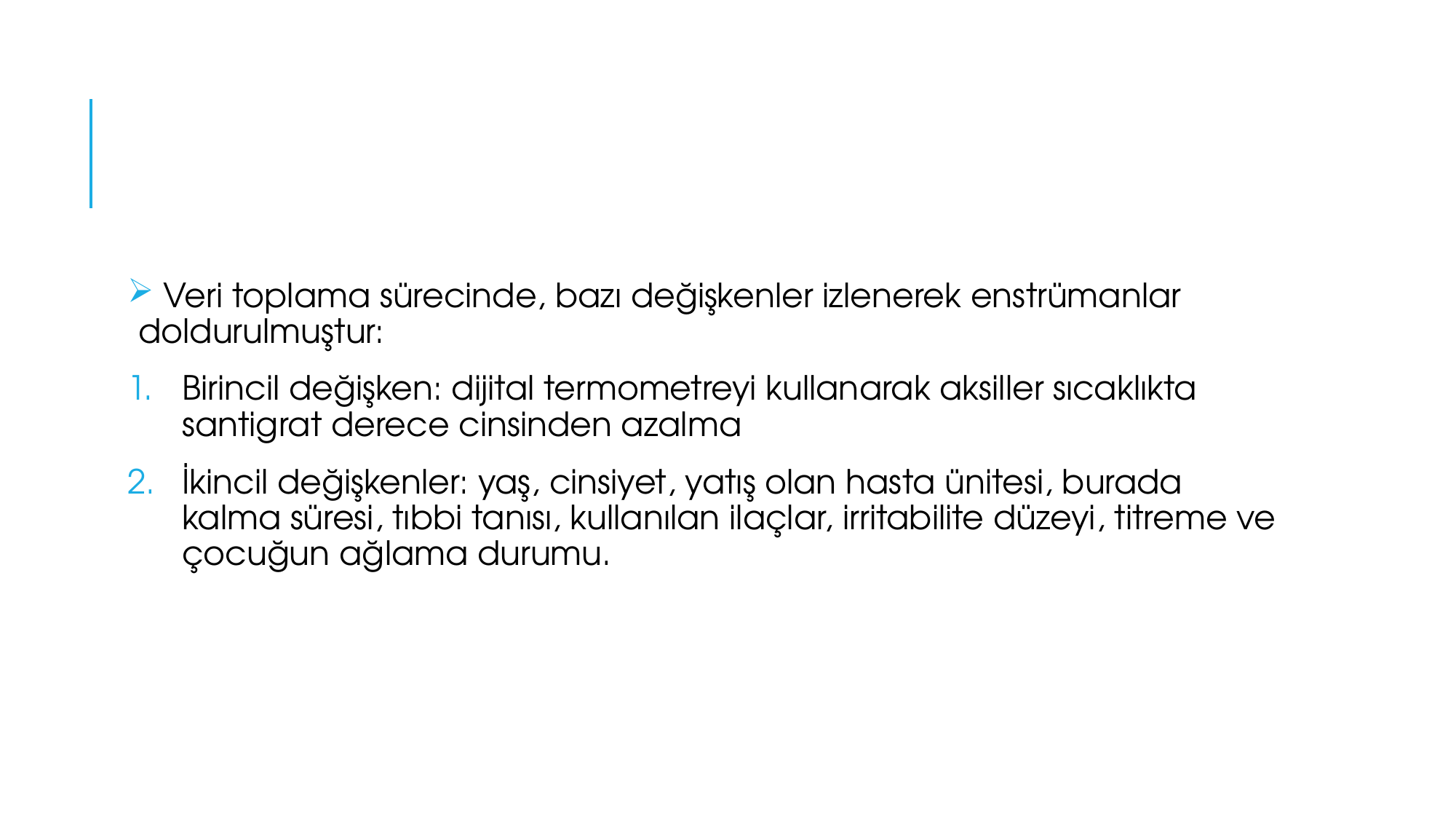

#
 Veri toplama sürecinde, bazı değişkenler izlenerek enstrümanlar doldurulmuştur:
Birincil değişken: dijital termometreyi kullanarak aksiller sıcaklıkta santigrat derece cinsinden azalma
İkincil değişkenler: yaş, cinsiyet, yatış olan hasta ünitesi, burada kalma süresi, tıbbi tanısı, kullanılan ilaçlar, irritabilite düzeyi, titreme ve çocuğun ağlama durumu.